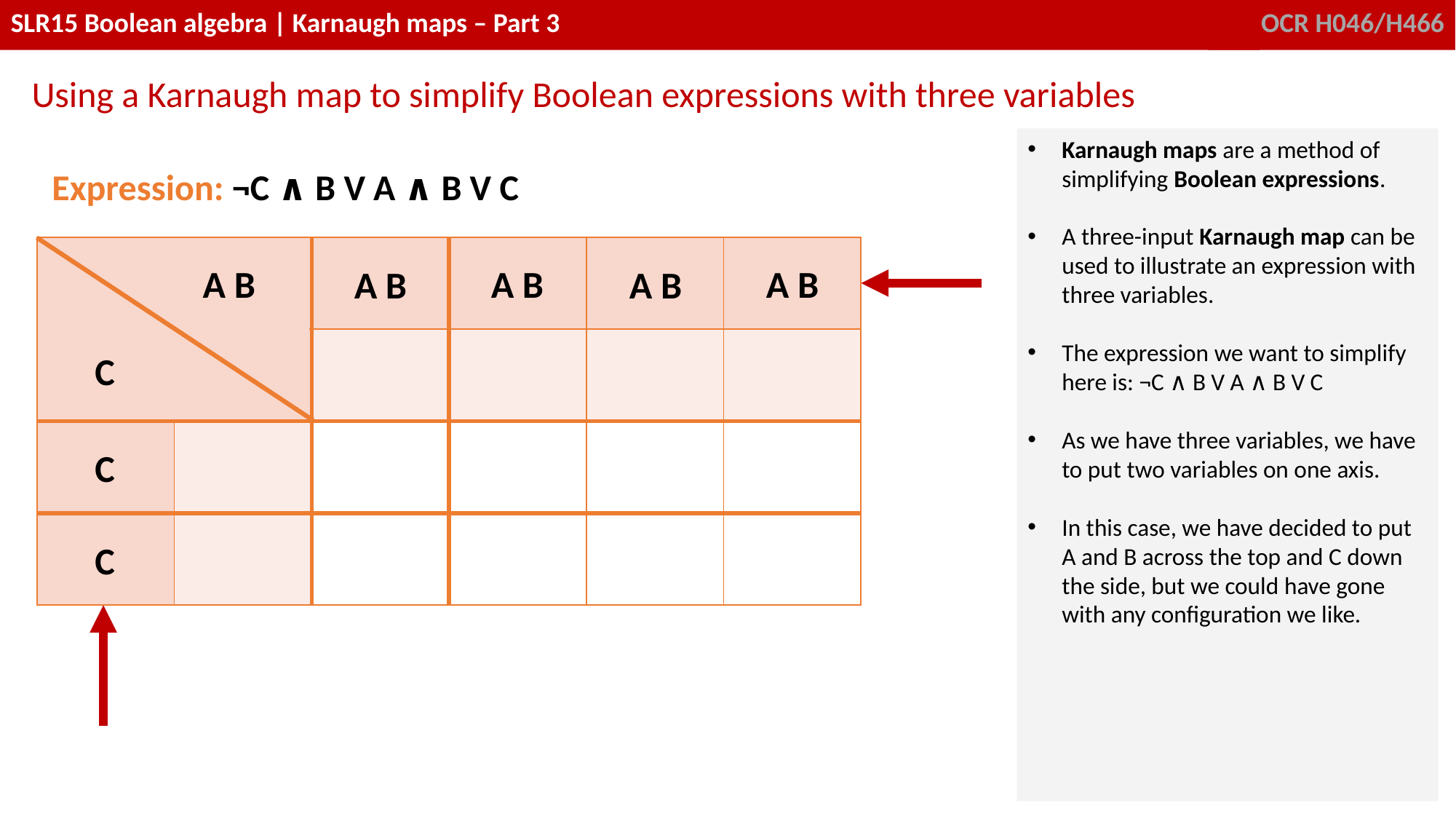

Using a Karnaugh map to simplify Boolean expressions with three variables
Karnaugh maps are a method of simplifying Boolean expressions.

A three-input Karnaugh map can be used to illustrate an expression with three variables.

The expression we want to simplify here is: ¬C ∧ B V A ∧ B V C

As we have three variables, we have to put two variables on one axis.

In this case, we have decided to put A and B across the top and C down the side, but we could have gone with any configuration we like.
| Expression: ¬C ∧ B V A ∧ B V C |  |  |  |  |  |
| --- | --- | --- | --- | --- | --- |
|  |  |  |  |  |  |
|  |  |  |  |  |  |
|  |  |  |  |  |  |
|  |  |  |  |  |  |
A B
A B
A B
A B
A B
C
C
C